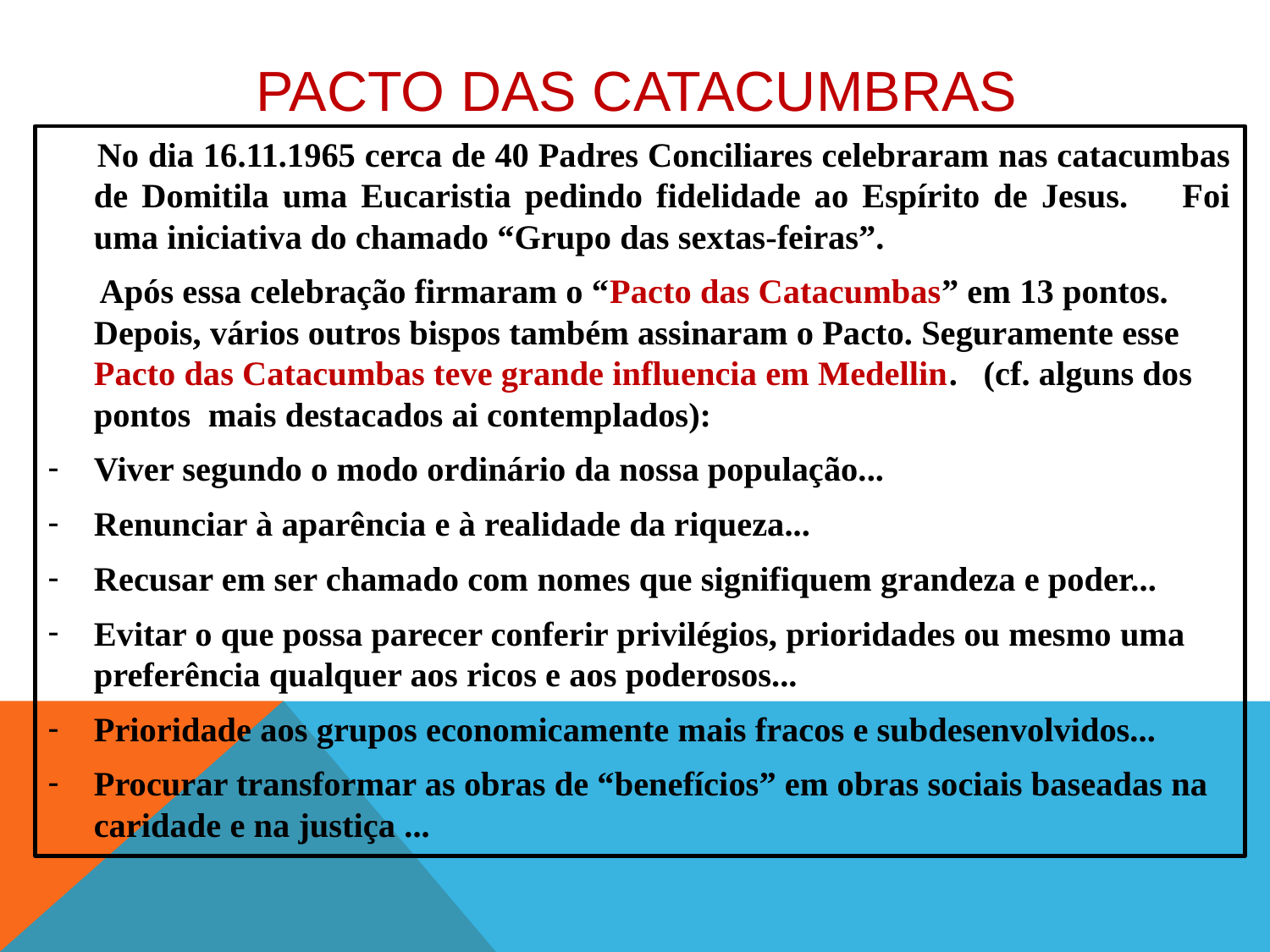

# PACTO DAS CATACUMBRAS
      No dia 16.11.1965 cerca de 40 Padres Conciliares celebraram nas catacumbas de Domitila uma Eucaristia pedindo fidelidade ao Espírito de Jesus.    Foi uma iniciativa do chamado “Grupo das sextas-feiras”.
      Após essa celebração firmaram o “Pacto das Catacumbas” em 13 pontos. Depois, vários outros bispos também assinaram o Pacto. Seguramente esse Pacto das Catacumbas teve grande influencia em Medellin.   (cf. alguns dos pontos  mais destacados ai contemplados):
Viver segundo o modo ordinário da nossa população...
Renunciar à aparência e à realidade da riqueza...
Recusar em ser chamado com nomes que signifiquem grandeza e poder...
Evitar o que possa parecer conferir privilégios, prioridades ou mesmo uma preferência qualquer aos ricos e aos poderosos...
Prioridade aos grupos economicamente mais fracos e subdesenvolvidos...
Procurar transformar as obras de “benefícios” em obras sociais baseadas na caridade e na justiça ...